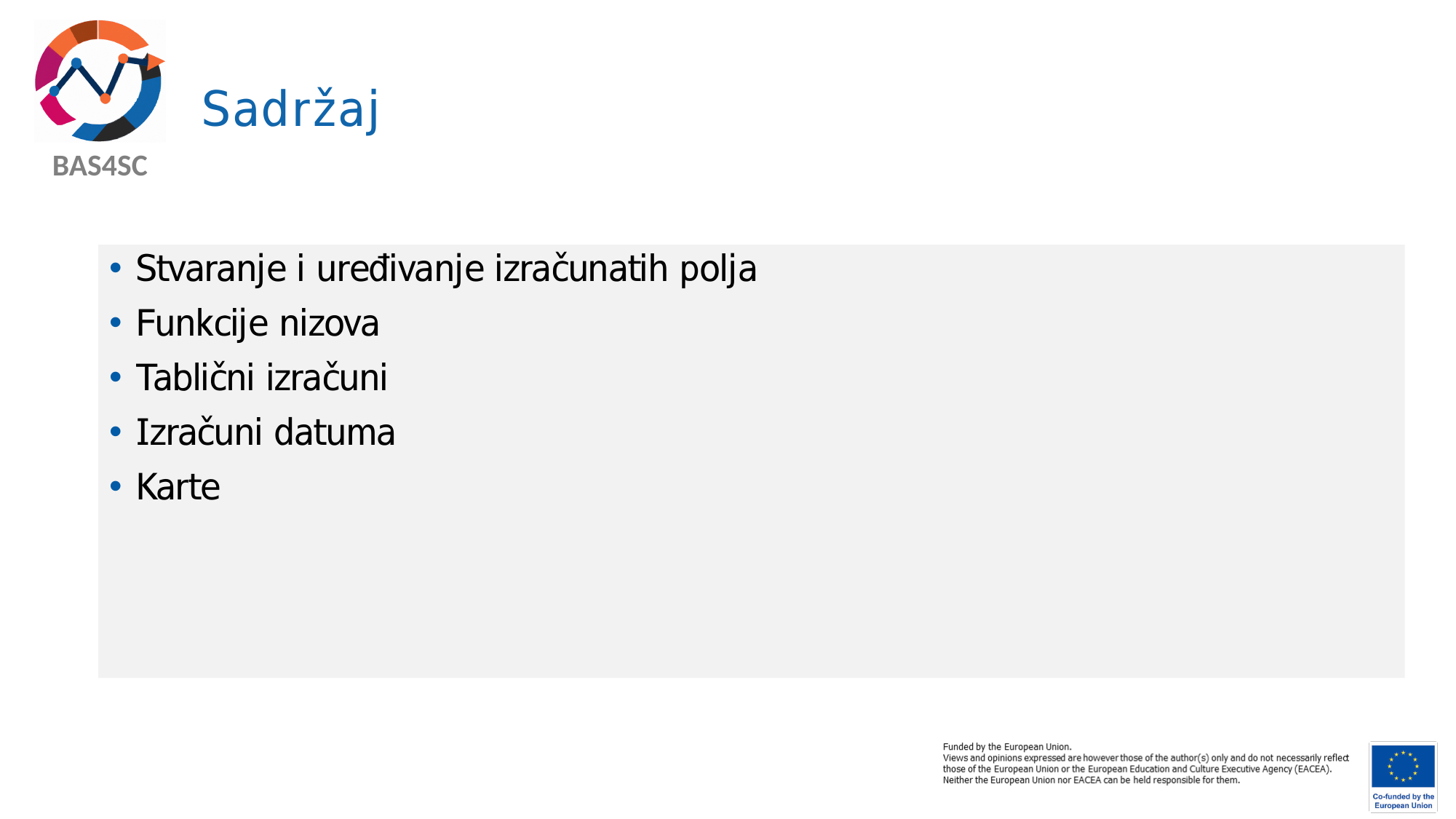

# Sadržaj
Stvaranje i uređivanje izračunatih polja
Funkcije nizova
Tablični izračuni
Izračuni datuma
Karte